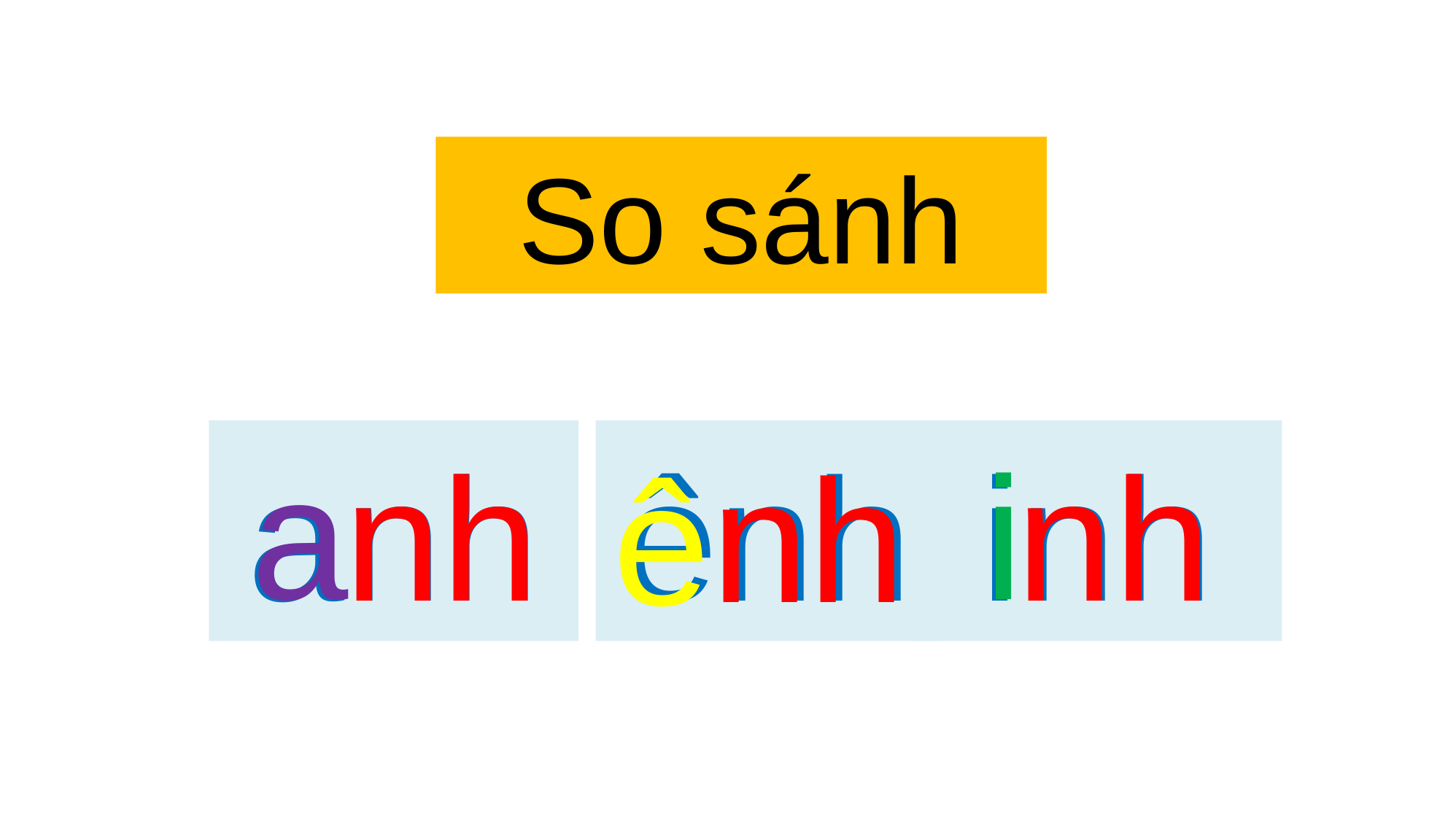

So sánh
a
i
anh
nh
ênh
inh
nh
nh
ê